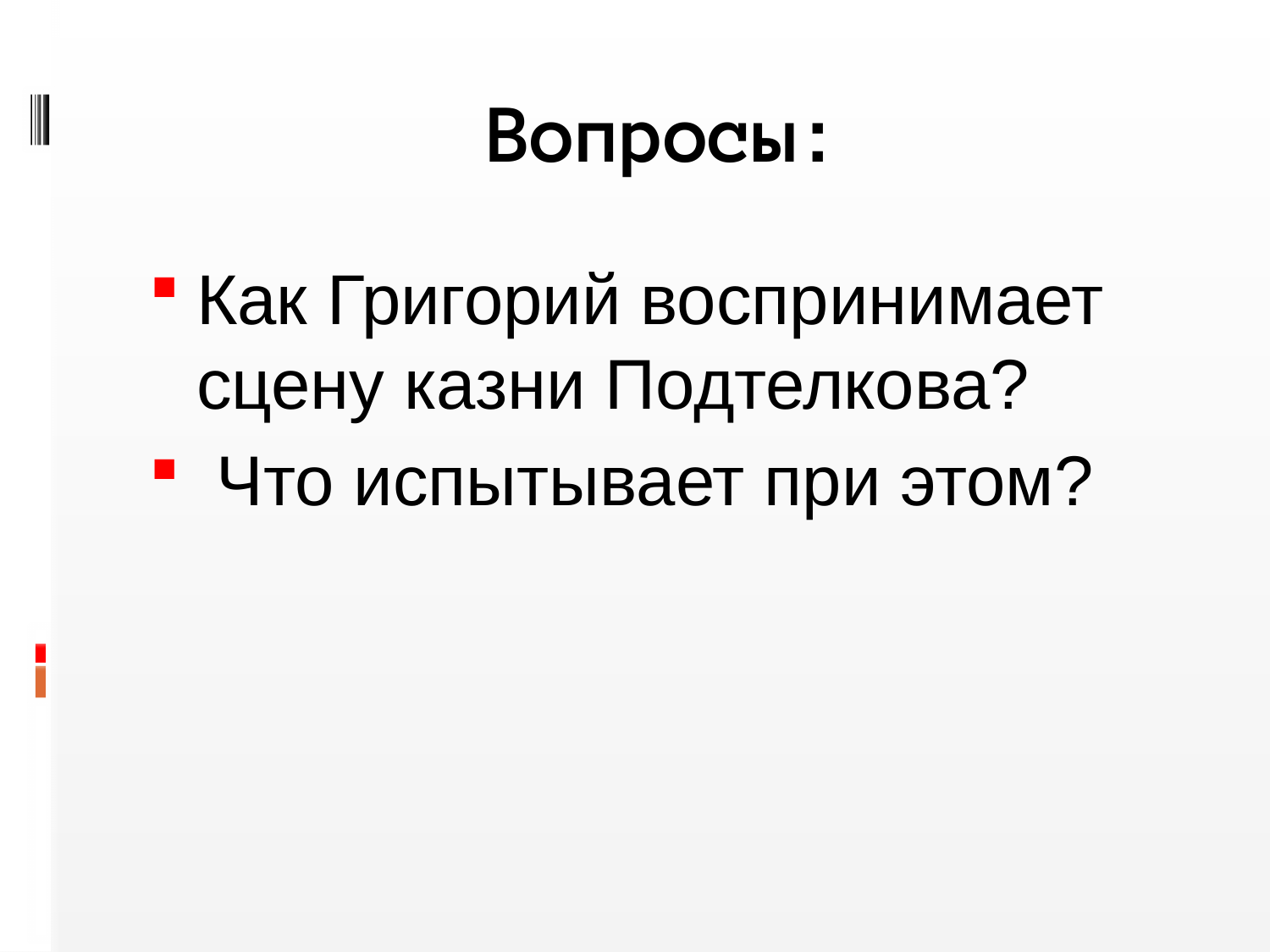

# Вопросы:
Как Григорий воспринимает сцену казни Подтелкова?
 Что испытывает при этом?